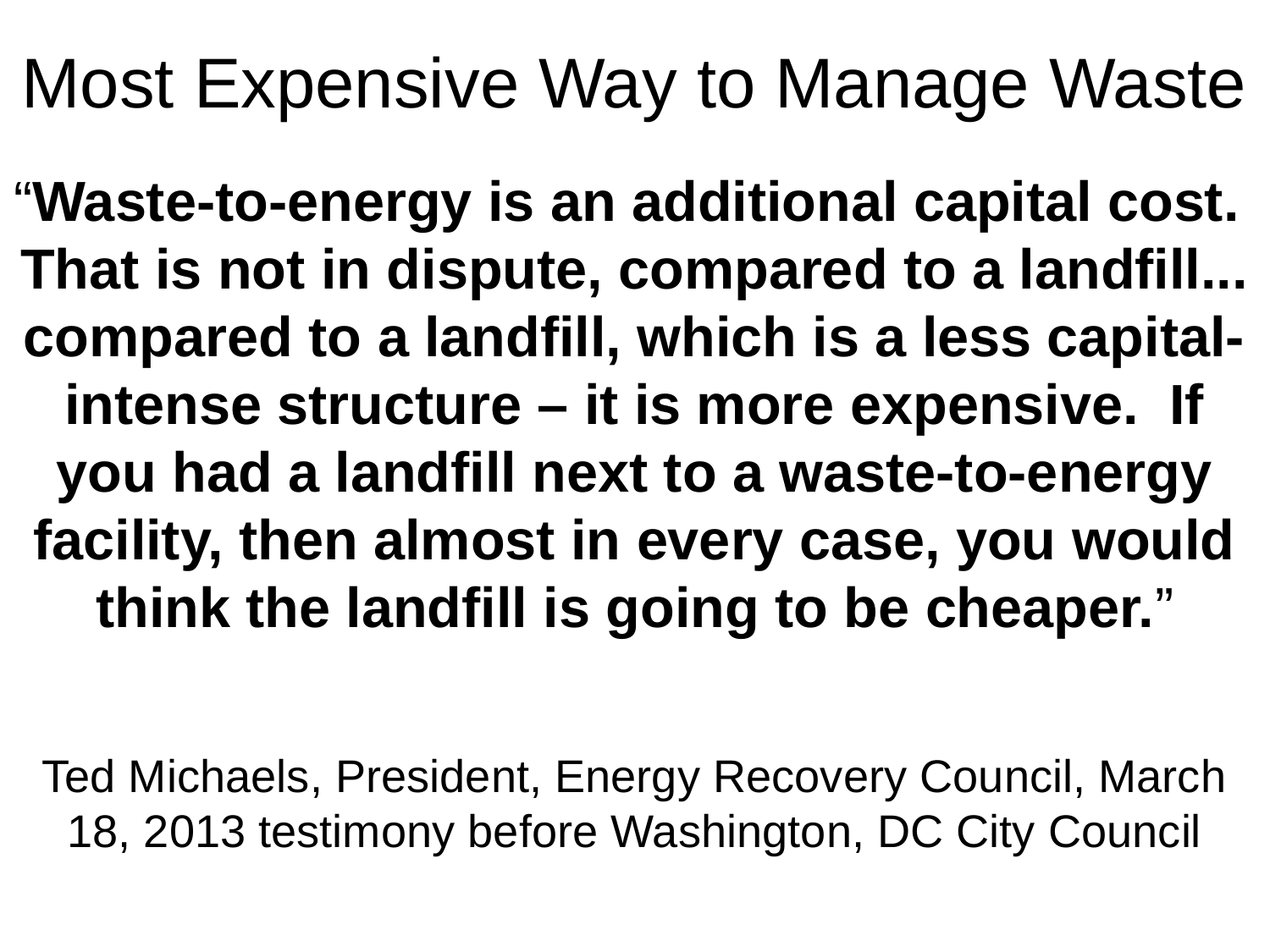

# Most Expensive Way to Manage Waste
“Waste-to-energy is an additional capital cost.  That is not in dispute, compared to a landfill... compared to a landfill, which is a less capital-intense structure – it is more expensive.  If you had a landfill next to a waste-to-energy facility, then almost in every case, you would think the landfill is going to be cheaper.”
Ted Michaels, President, Energy Recovery Council, March 18, 2013 testimony before Washington, DC City Council